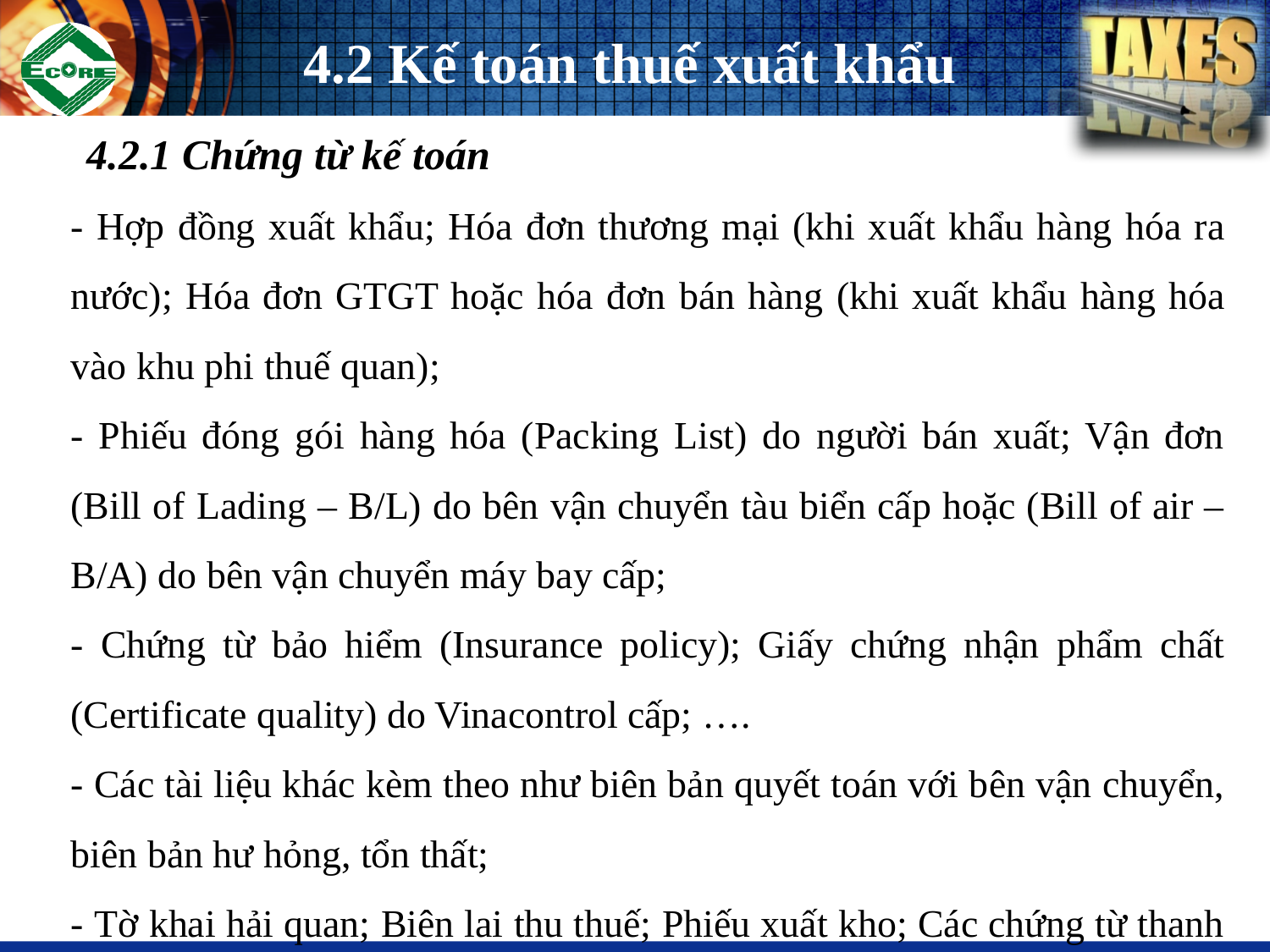

# 4.2 Kế toán thuế xuất khẩu
4.2.1 Chứng từ kế toán
- Hợp đồng xuất khẩu; Hóa đơn thương mại (khi xuất khẩu hàng hóa ra nước); Hóa đơn GTGT hoặc hóa đơn bán hàng (khi xuất khẩu hàng hóa vào khu phi thuế quan);
- Phiếu đóng gói hàng hóa (Packing List) do người bán xuất; Vận đơn (Bill of Lading – B/L) do bên vận chuyển tàu biển cấp hoặc (Bill of air – B/A) do bên vận chuyển máy bay cấp;
- Chứng từ bảo hiểm (Insurance policy); Giấy chứng nhận phẩm chất (Certificate quality) do Vinacontrol cấp; ….
- Các tài liệu khác kèm theo như biên bản quyết toán với bên vận chuyển, biên bản hư hỏng, tổn thất;
- Tờ khai hải quan; Biên lai thu thuế; Phiếu xuất kho; Các chứng từ thanh toán khác,…